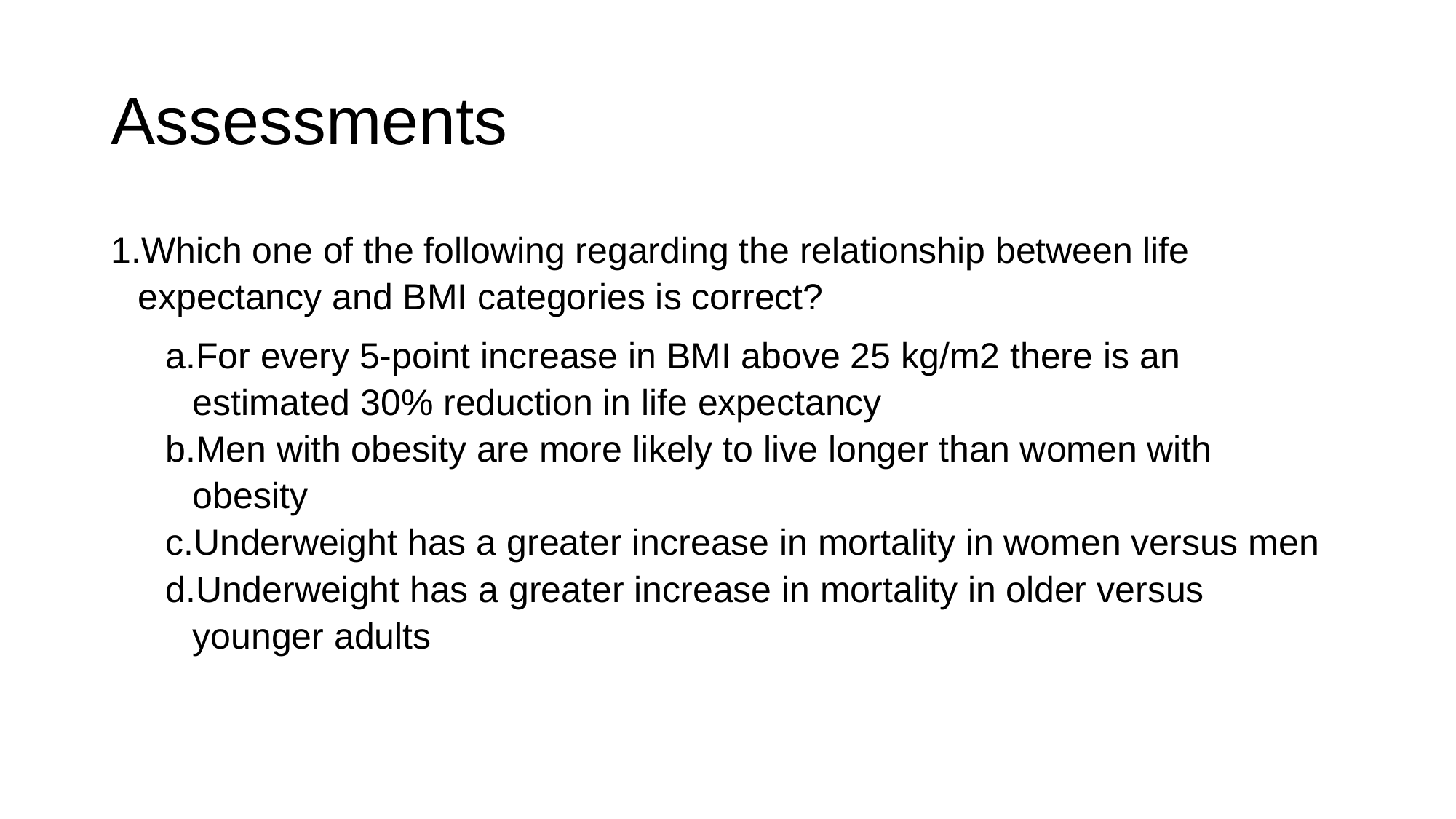

# Assessments
Which one of the following regarding the relationship between life expectancy and BMI categories is correct?
For every 5-point increase in BMI above 25 kg/m2 there is an estimated 30% reduction in life expectancy
Men with obesity are more likely to live longer than women with obesity
Underweight has a greater increase in mortality in women versus men
Underweight has a greater increase in mortality in older versus younger adults